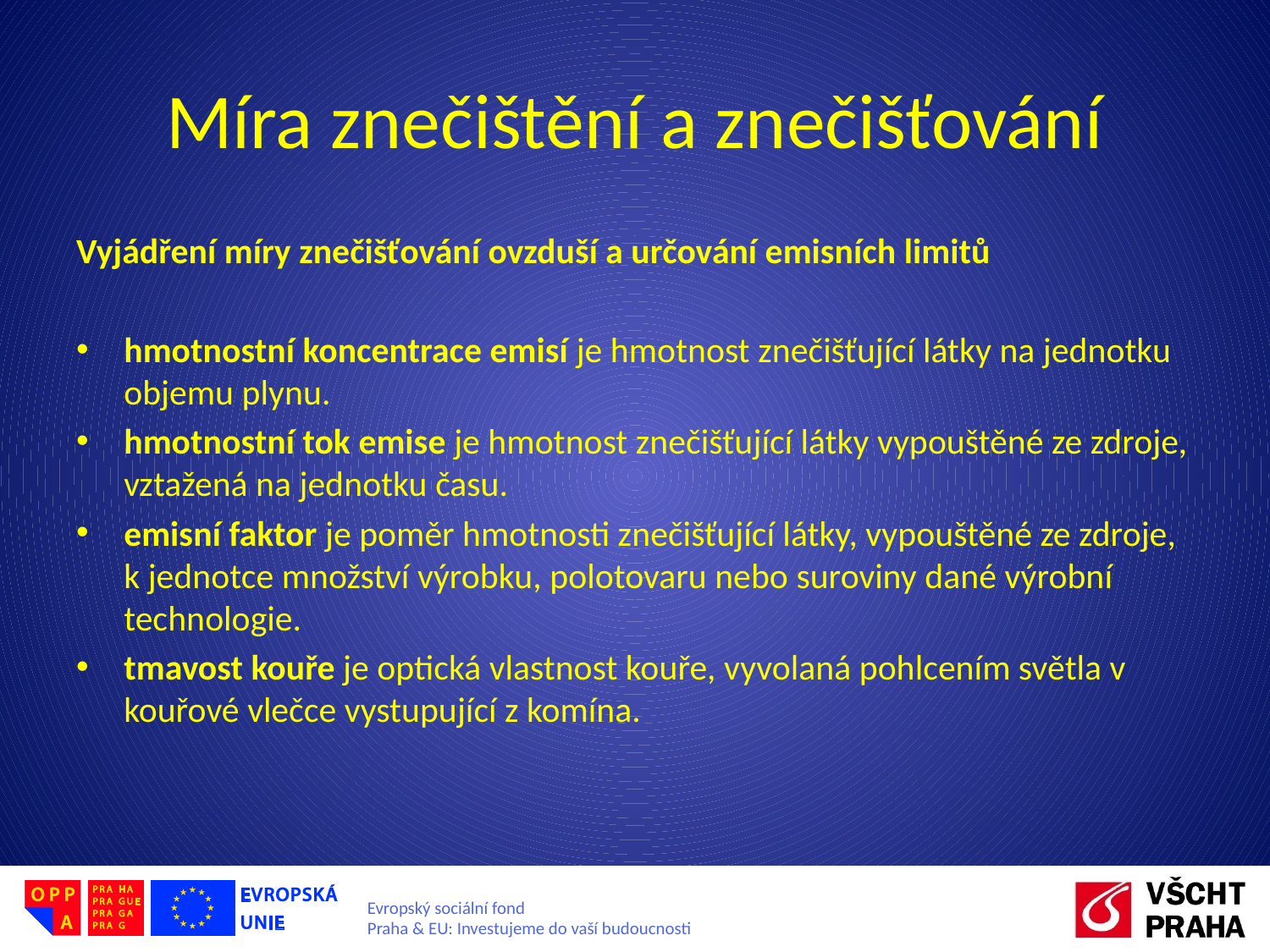

# Míra znečištění a znečišťování
Vyjádření míry znečišťování ovzduší a určování emisních limitů

hmotnostní koncentrace emisí je hmotnost znečišťující látky na jednotku objemu plynu.
hmotnostní tok emise je hmotnost znečišťující látky vypouštěné ze zdroje, vztažená na jednotku času.
emisní faktor je poměr hmotnosti znečišťující látky, vypouštěné ze zdroje, k jednotce množství výrobku, polotovaru nebo suroviny dané výrobní technologie.
tmavost kouře je optická vlastnost kouře, vyvolaná pohlcením světla v kouřové vlečce vystupující z komína.